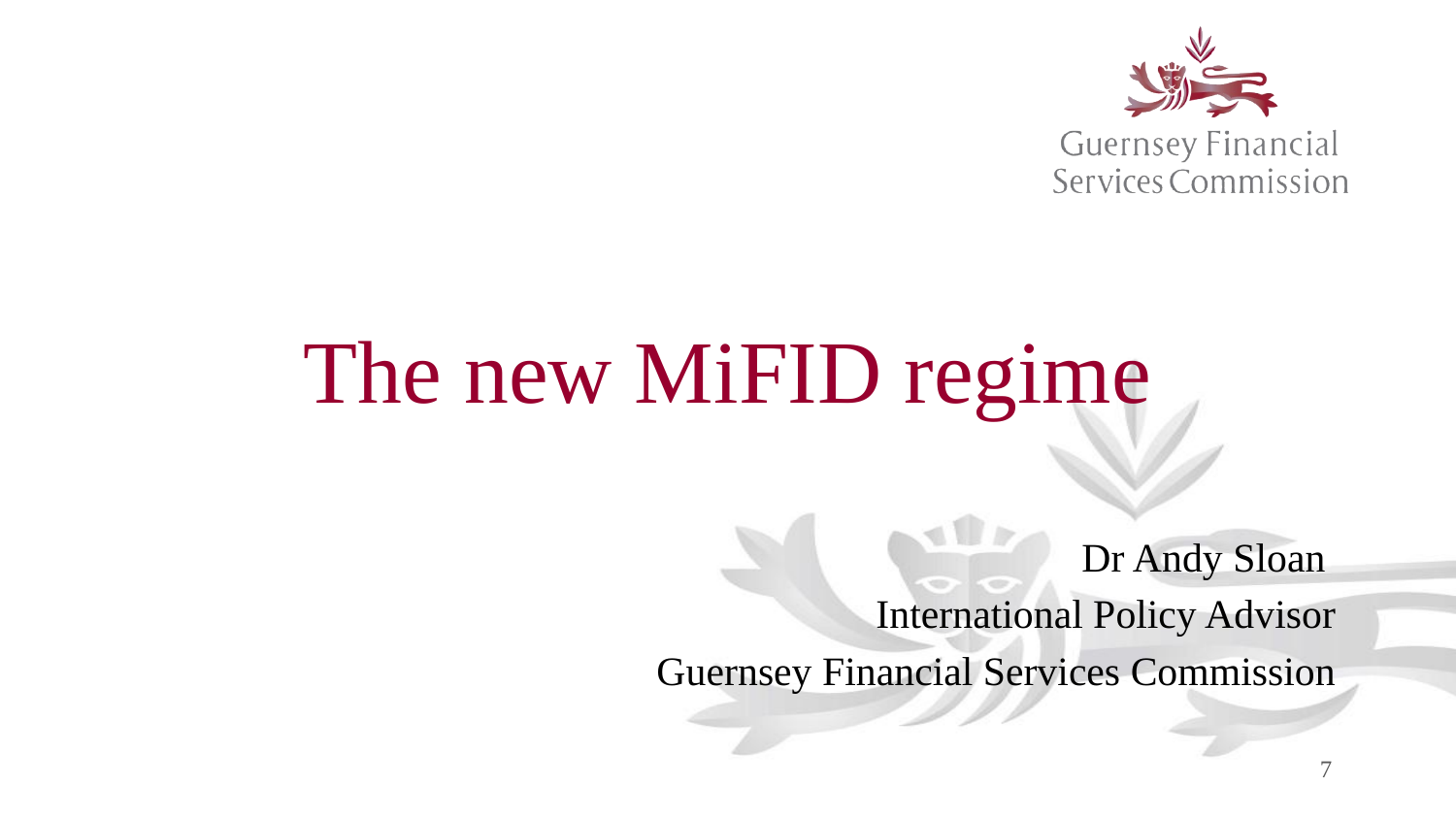

# The new MiFID regime

Dr Andy Sloan
International Policy Advisor
Guernsey Financial Services Commission
7